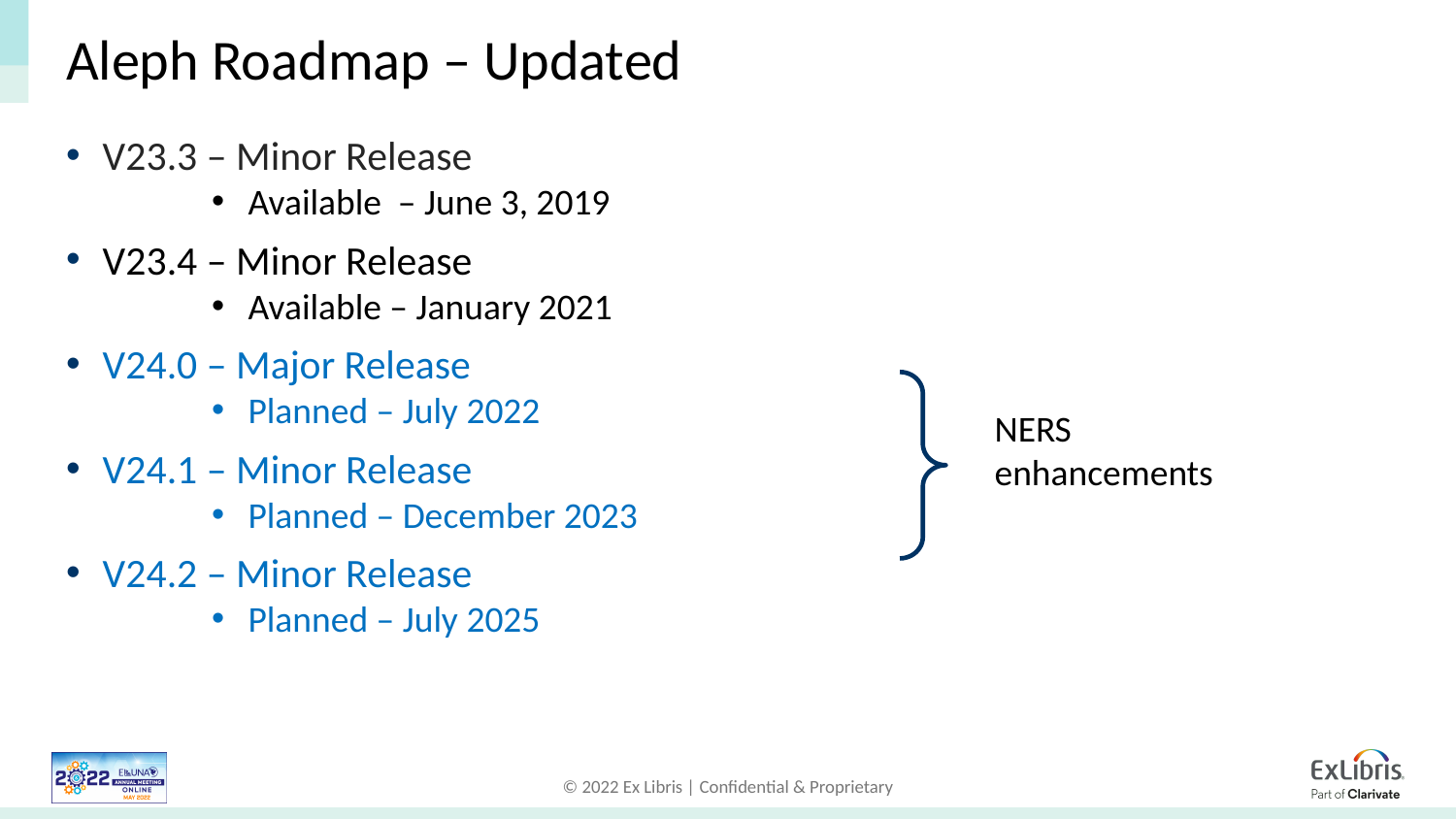

# Aleph Roadmap – Updated
V23.3 – Minor Release
Available  – June 3, 2019
V23.4 – Minor Release
Available – January 2021
V24.0 – Major Release
Planned – July 2022
V24.1 – Minor Release
Planned – December 2023
V24.2 – Minor Release
Planned – July 2025

NERS enhancements